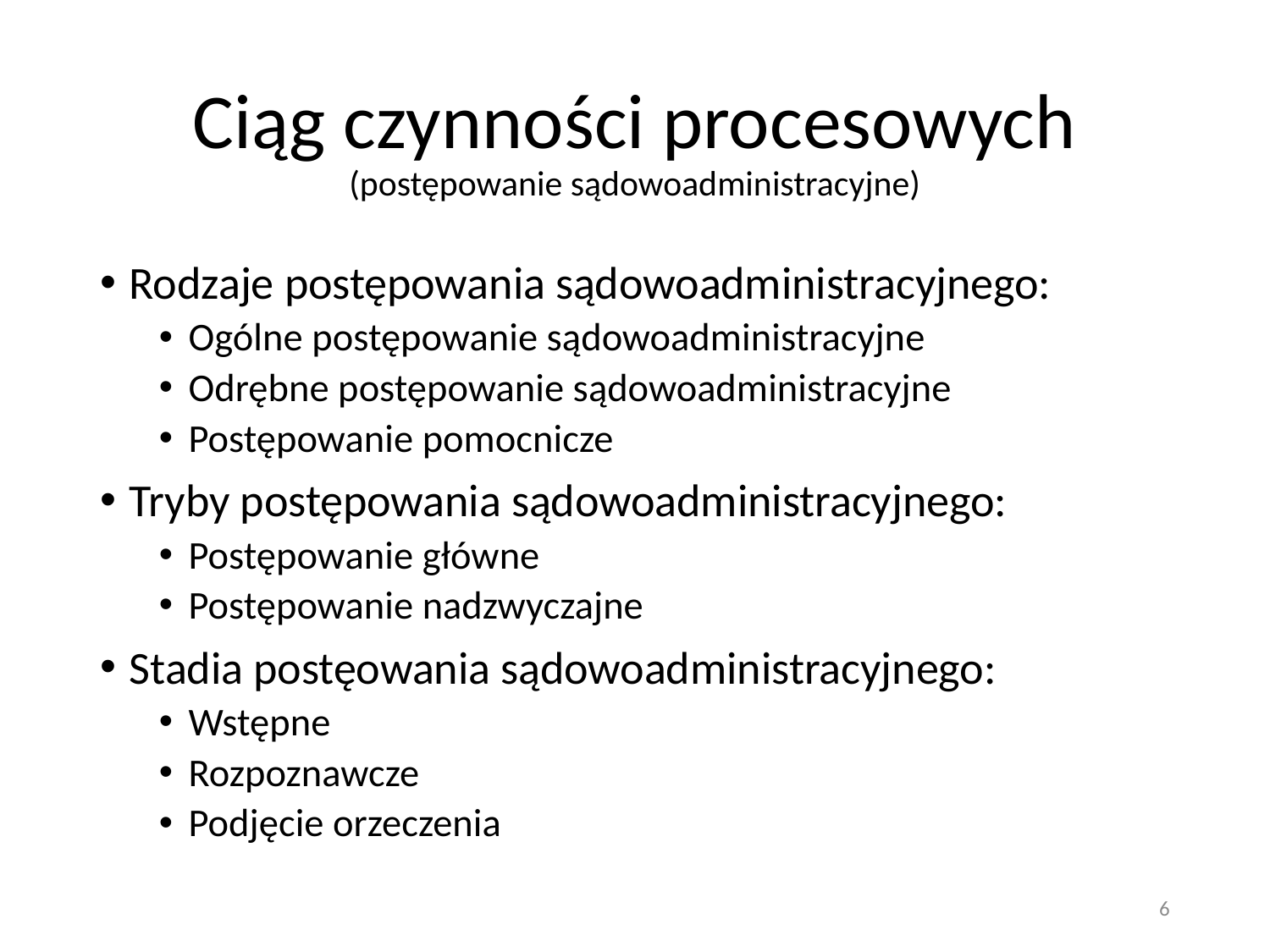

# Ciąg czynności procesowych (postępowanie sądowoadministracyjne)
Rodzaje postępowania sądowoadministracyjnego:
Ogólne postępowanie sądowoadministracyjne
Odrębne postępowanie sądowoadministracyjne
Postępowanie pomocnicze
Tryby postępowania sądowoadministracyjnego:
Postępowanie główne
Postępowanie nadzwyczajne
Stadia postęowania sądowoadministracyjnego:
Wstępne
Rozpoznawcze
Podjęcie orzeczenia
6